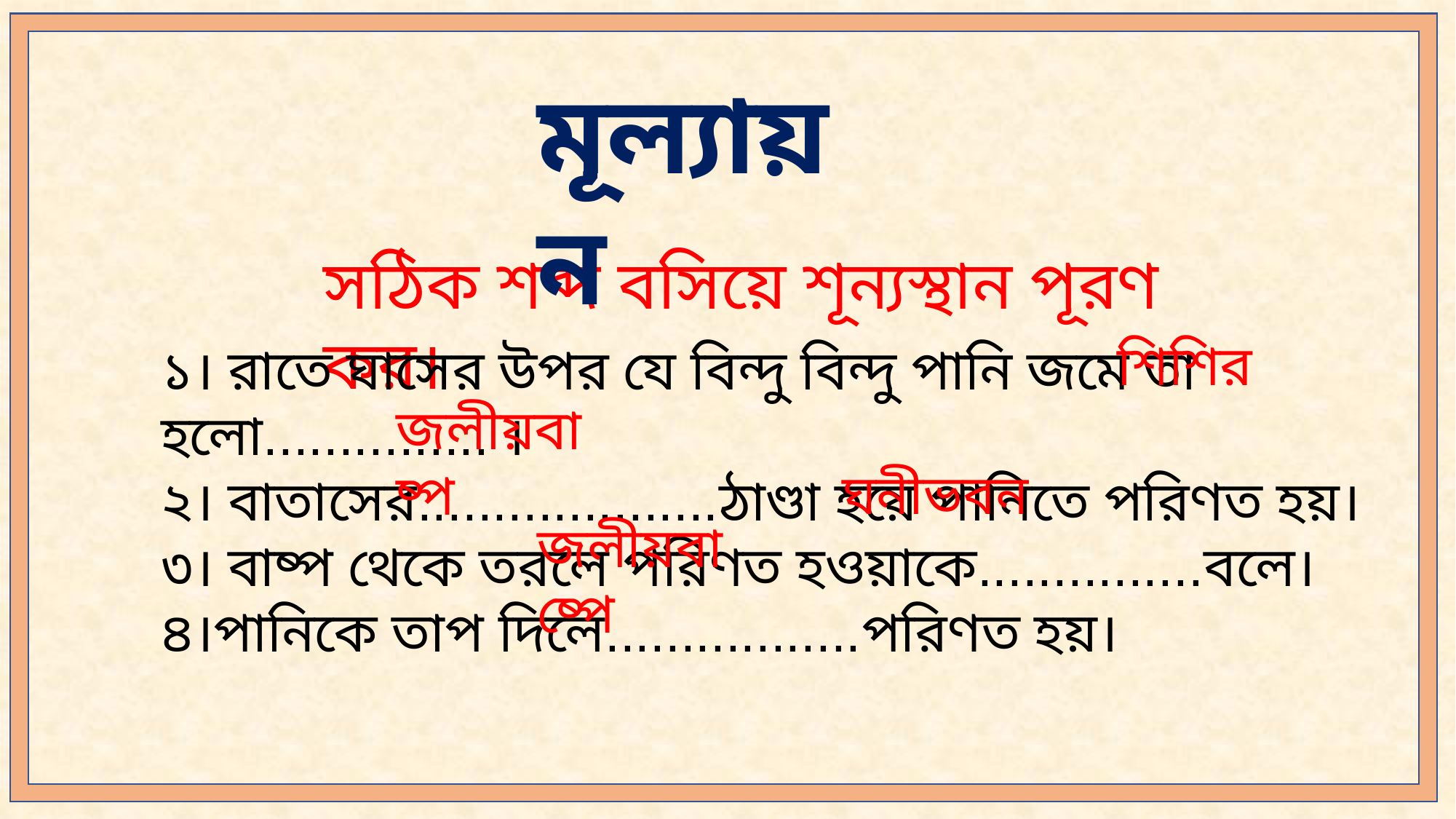

মূল্যায়ন

সঠিক শব্দ বসিয়ে শূন্যস্থান পূরণ কর।
শিশির
১। রাতে ঘাসের উপর যে বিন্দু বিন্দু পানি জমে তা হলো............... ।
২। বাতাসের....................ঠাণ্ডা হয়ে পানিতে পরিণত হয়।
৩। বাষ্প থেকে তরলে পরিণত হওয়াকে...............বলে।
৪।পানিকে তাপ দিলে.................পরিণত হয়।
জলীয়বাষ্প
ঘনীভবন
জলীয়বাষ্পে